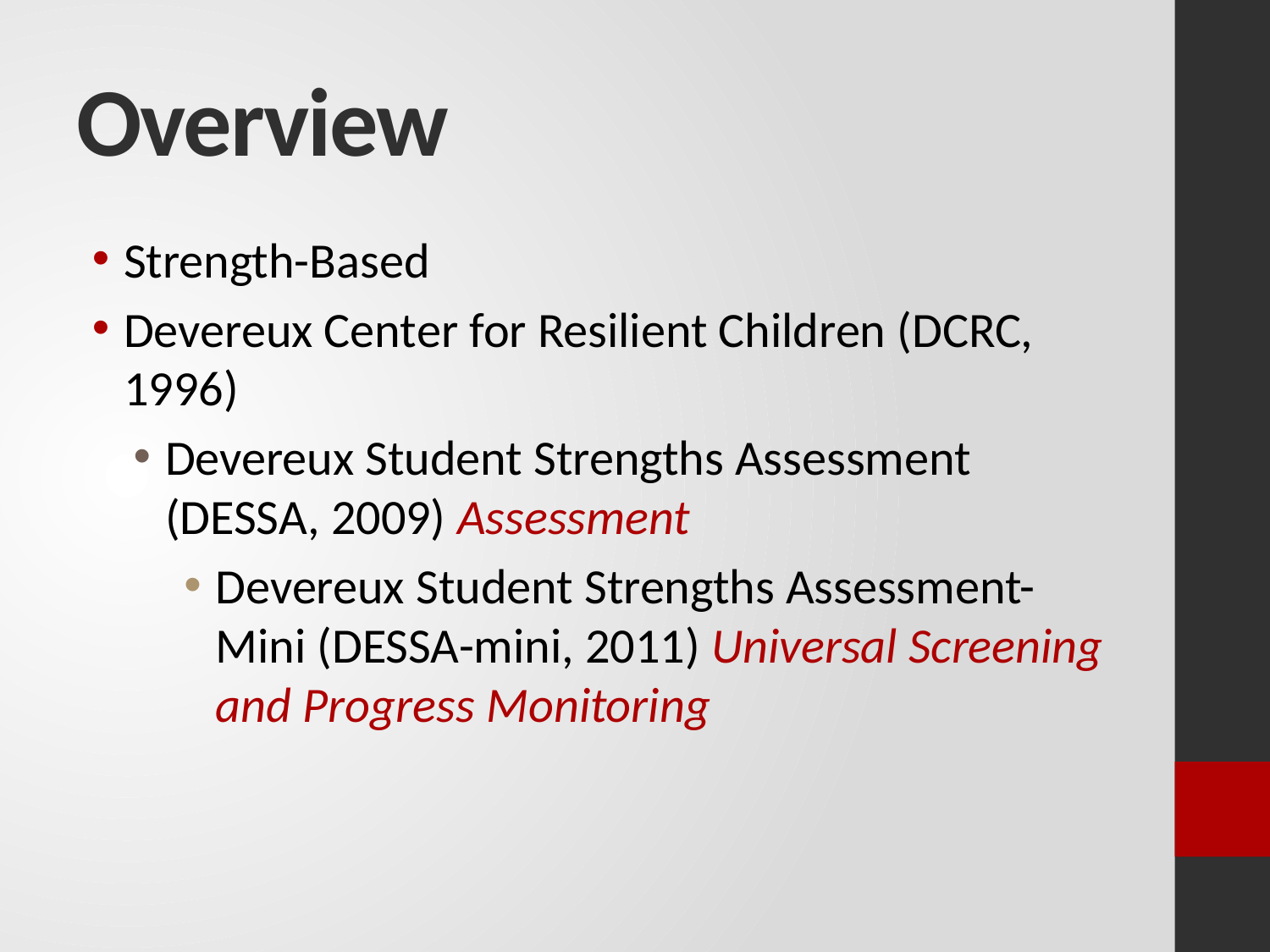

# Overview
Strength-Based
Devereux Center for Resilient Children (DCRC, 1996)
Devereux Student Strengths Assessment (DESSA, 2009) Assessment
Devereux Student Strengths Assessment- Mini (DESSA-mini, 2011) Universal Screening and Progress Monitoring